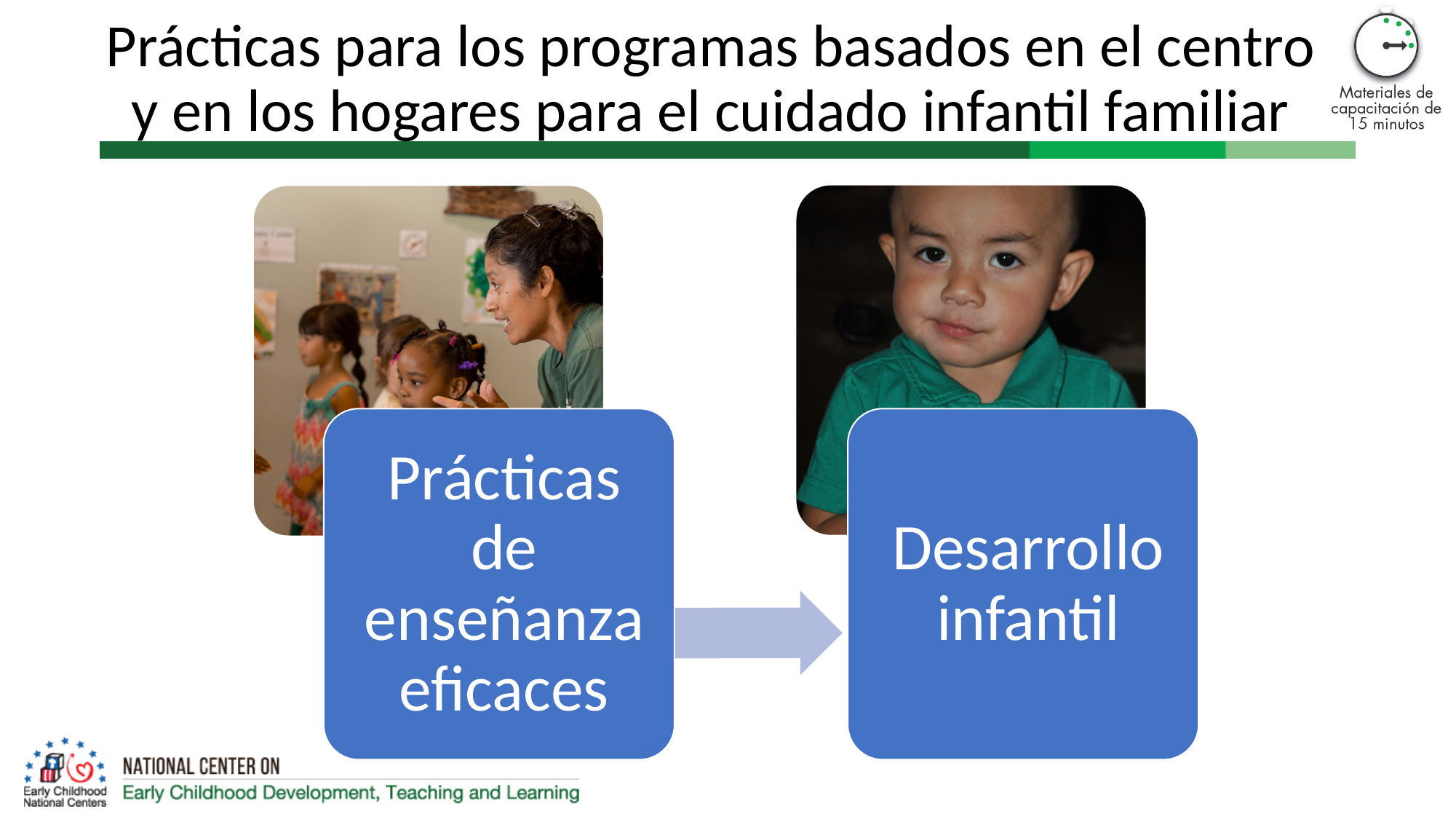

# Prácticas para los programas basados en el centro y en los hogares para el cuidado infantil familiar
Prácticas de enseñanza eficaces

Desarrollo infantil